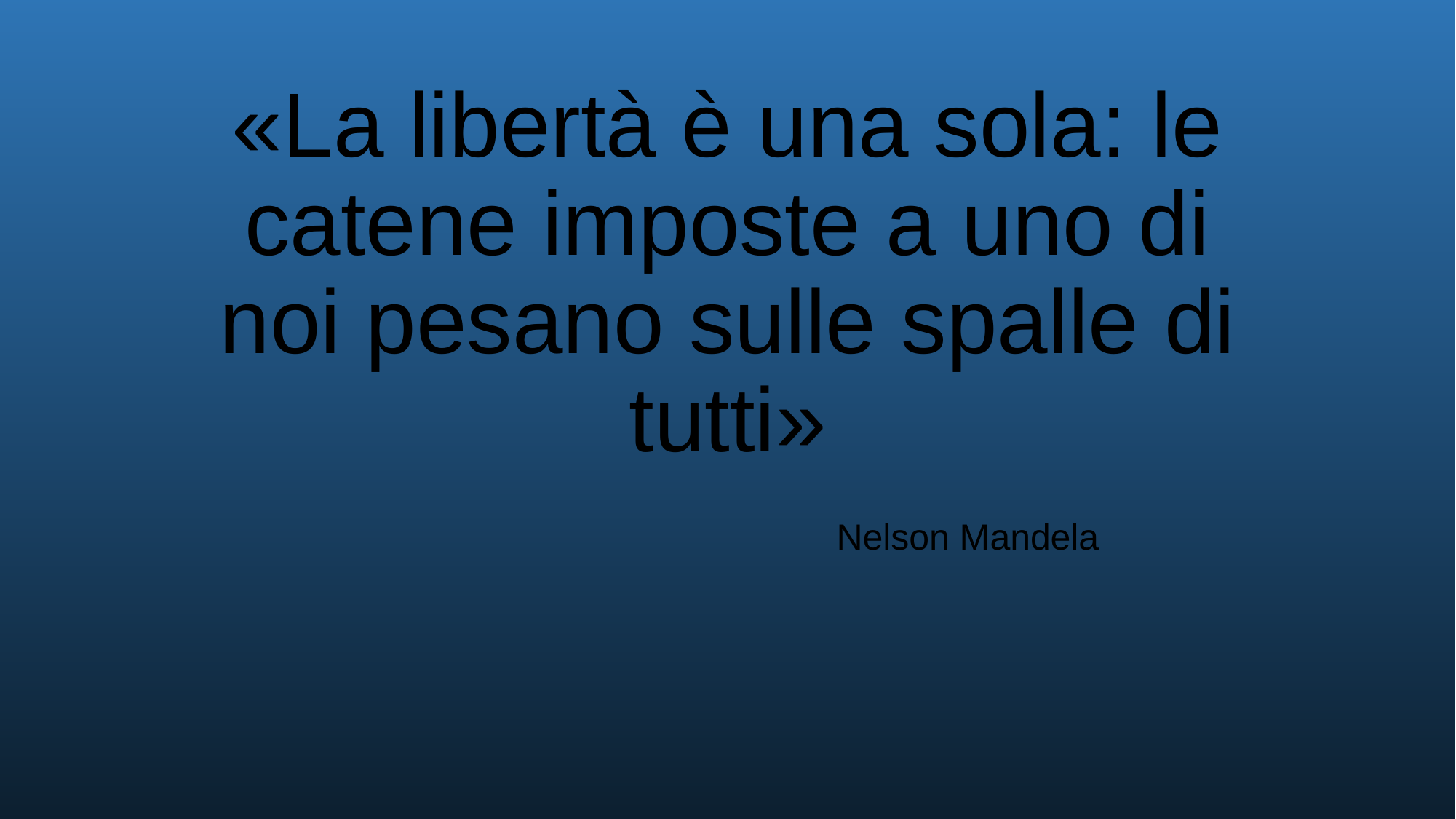

# «La libertà è una sola: le catene imposte a uno di noi pesano sulle spalle di tutti» Nelson Mandela